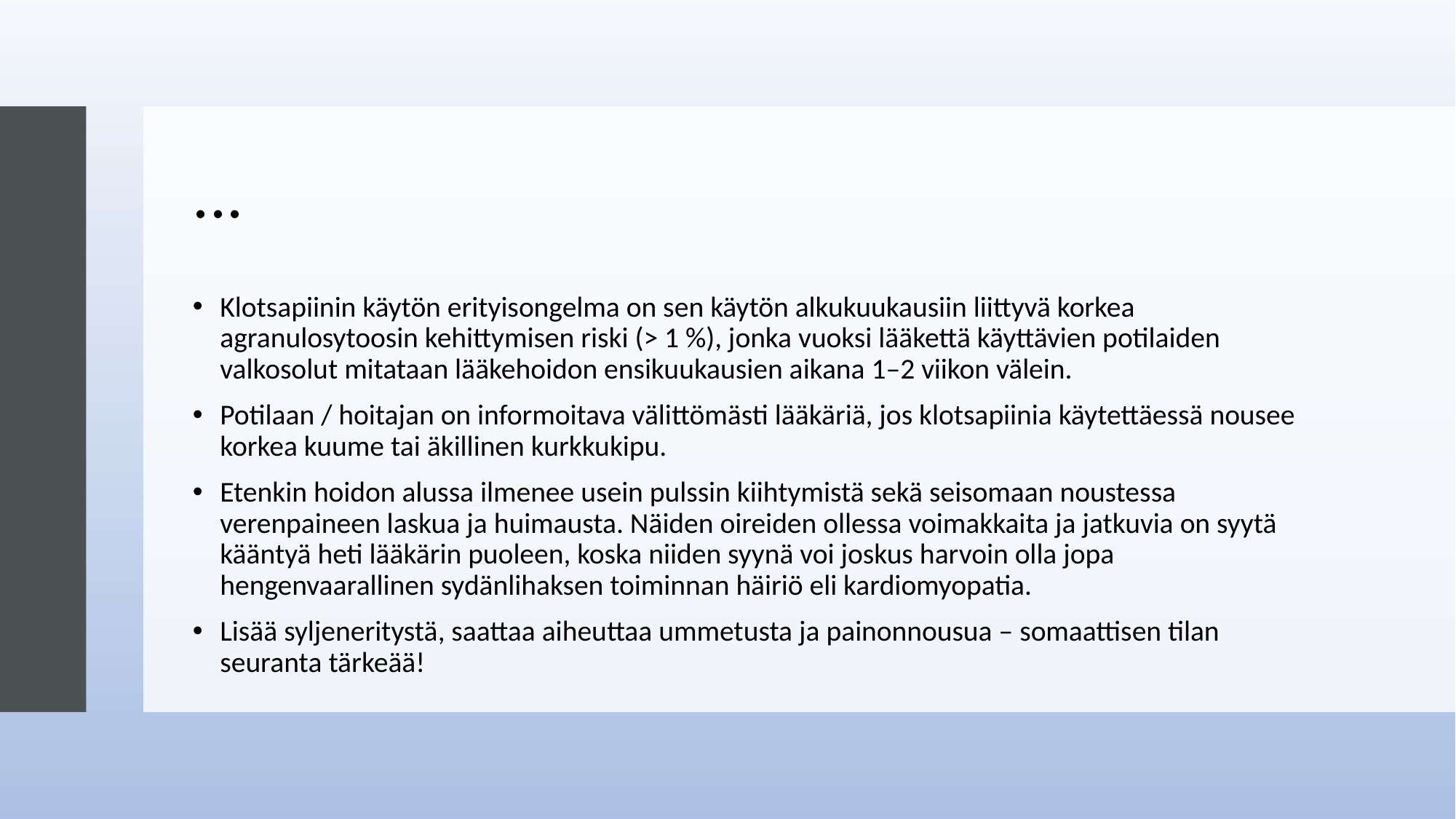

# ...
Klotsapiinin käytön erityisongelma on sen käytön alkukuukausiin liittyvä korkea agranulosytoosin kehittymisen riski (> 1 %), jonka vuoksi lääkettä käyttävien potilaiden valkosolut mitataan lääkehoidon ensikuukausien aikana 1–2 viikon välein.
Potilaan / hoitajan on informoitava välittömästi lääkäriä, jos klotsapiinia käytettäessä nousee korkea kuume tai äkillinen kurkkukipu.
Etenkin hoidon alussa ilmenee usein pulssin kiihtymistä sekä seisomaan noustessa verenpaineen laskua ja huimausta. Näiden oireiden ollessa voimakkaita ja jatkuvia on syytä kääntyä heti lääkärin puoleen, koska niiden syynä voi joskus harvoin olla jopa hengenvaarallinen sydänlihaksen toiminnan häiriö eli kardiomyopatia.
Lisää syljeneritystä, saattaa aiheuttaa ummetusta ja painonnousua – somaattisen tilan seuranta tärkeää!